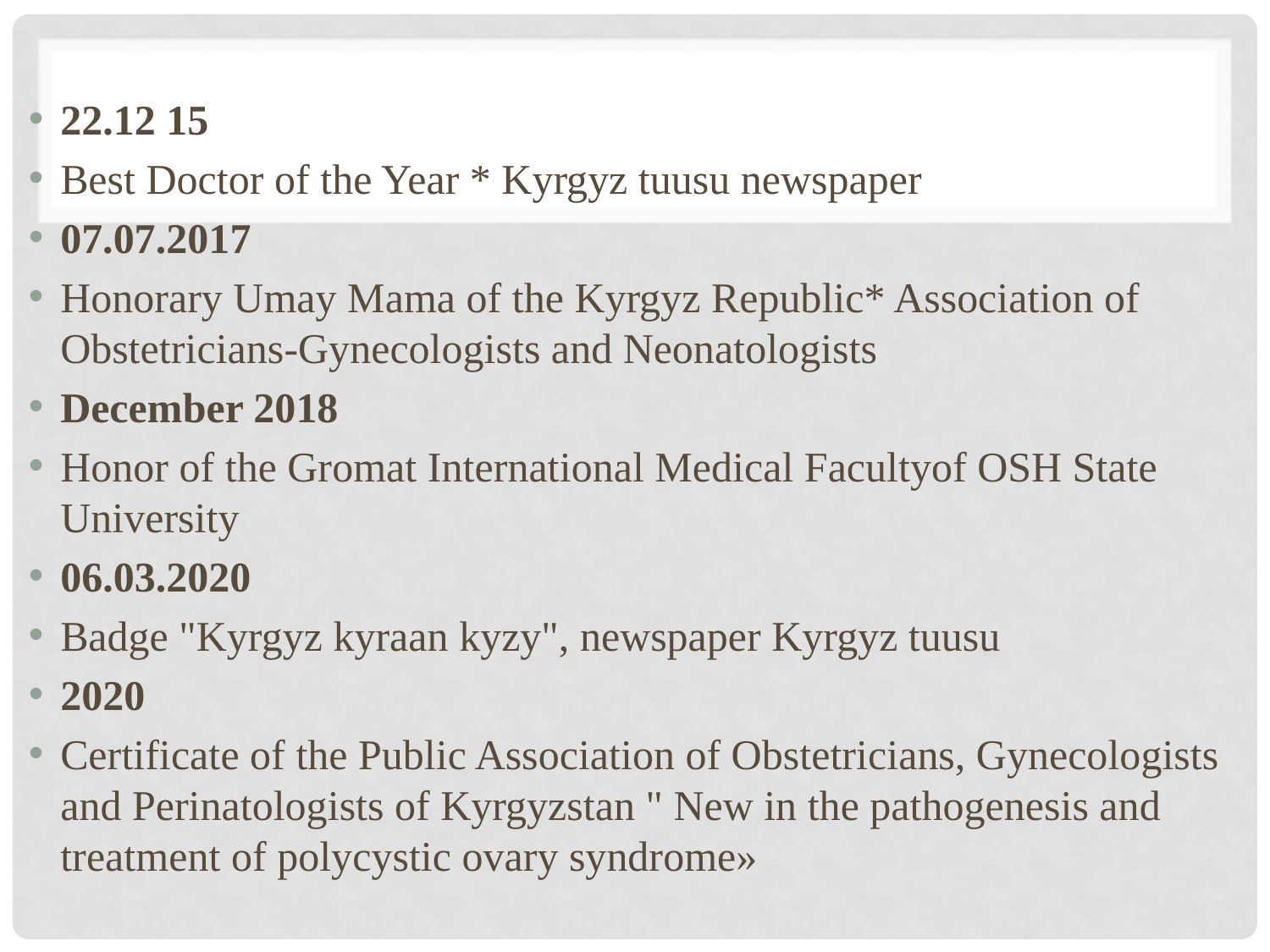

#
22.12 15
Best Doctor of the Year * Kyrgyz tuusu newspaper
07.07.2017
Honorary Umay Mama of the Kyrgyz Republic* Association of Obstetricians-Gynecologists and Neonatologists
December 2018
Honor of the Gromat International Medical Facultyof OSH State University
06.03.2020
Badge "Kyrgyz kyraan kyzy", newspaper Kyrgyz tuusu
2020
Certificate of the Public Association of Obstetricians, Gynecologists and Perinatologists of Kyrgyzstan " New in the pathogenesis and treatment of polycystic ovary syndrome»